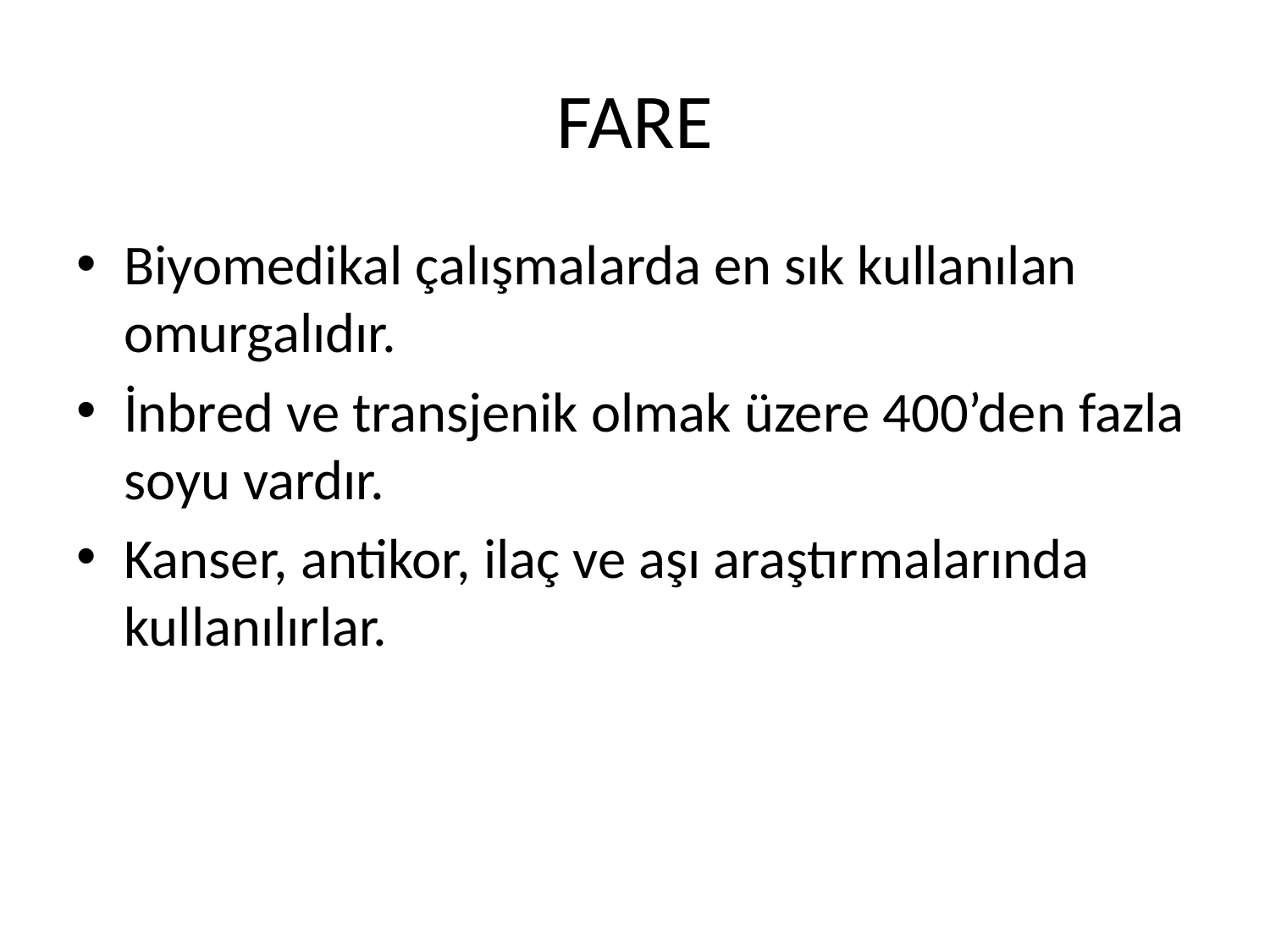

# FARE
Biyomedikal çalışmalarda en sık kullanılan omurgalıdır.
İnbred ve transjenik olmak üzere 400’den fazla soyu vardır.
Kanser, antikor, ilaç ve aşı araştırmalarında kullanılırlar.